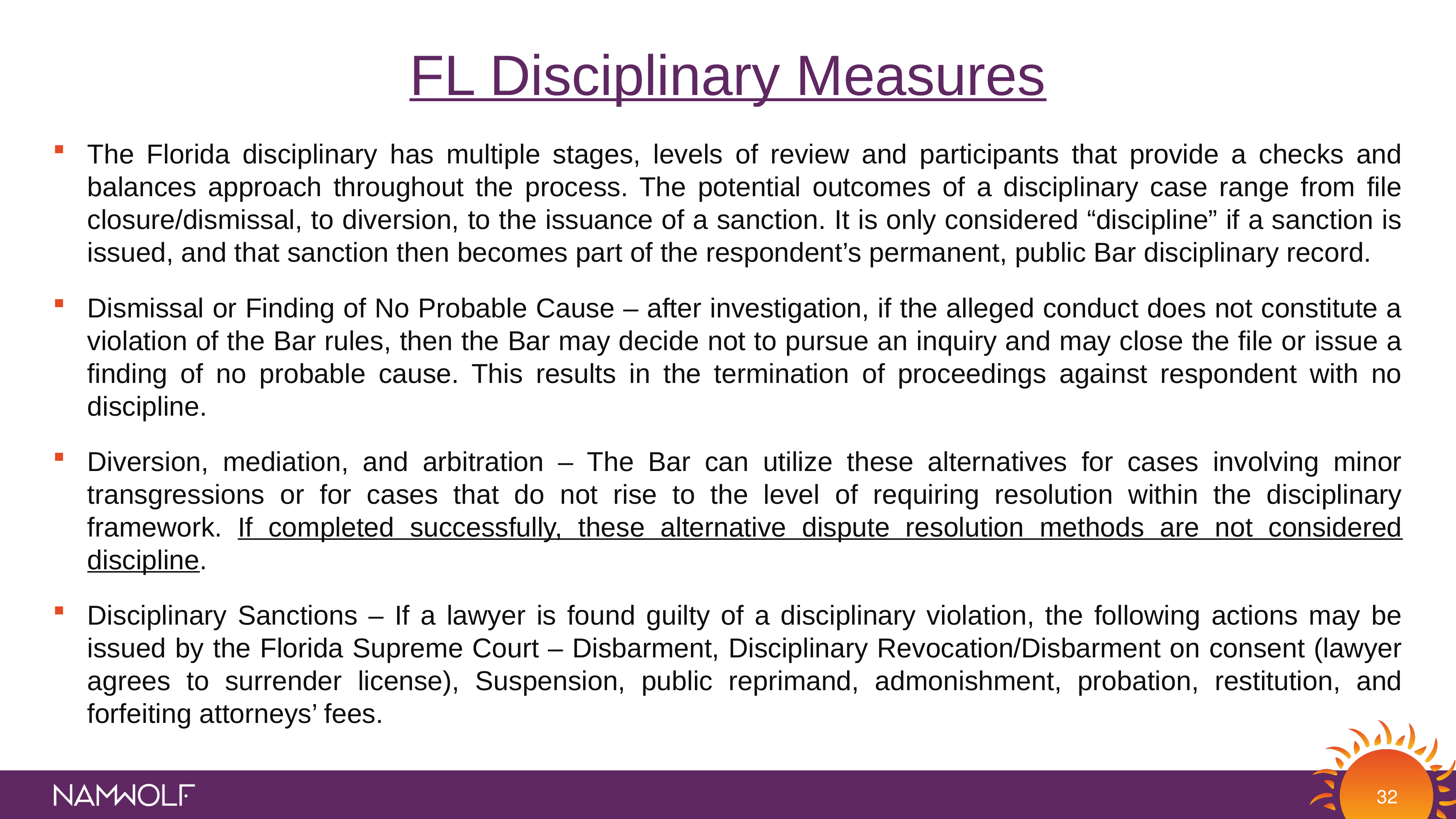

FL Disciplinary Measures
The Florida disciplinary has multiple stages, levels of review and participants that provide a checks and balances approach throughout the process. The potential outcomes of a disciplinary case range from file closure/dismissal, to diversion, to the issuance of a sanction. It is only considered “discipline” if a sanction is issued, and that sanction then becomes part of the respondent’s permanent, public Bar disciplinary record.
Dismissal or Finding of No Probable Cause – after investigation, if the alleged conduct does not constitute a violation of the Bar rules, then the Bar may decide not to pursue an inquiry and may close the file or issue a finding of no probable cause. This results in the termination of proceedings against respondent with no discipline.
Diversion, mediation, and arbitration – The Bar can utilize these alternatives for cases involving minor transgressions or for cases that do not rise to the level of requiring resolution within the disciplinary framework. If completed successfully, these alternative dispute resolution methods are not considered discipline.
Disciplinary Sanctions – If a lawyer is found guilty of a disciplinary violation, the following actions may be issued by the Florida Supreme Court – Disbarment, Disciplinary Revocation/Disbarment on consent (lawyer agrees to surrender license), Suspension, public reprimand, admonishment, probation, restitution, and forfeiting attorneys’ fees.